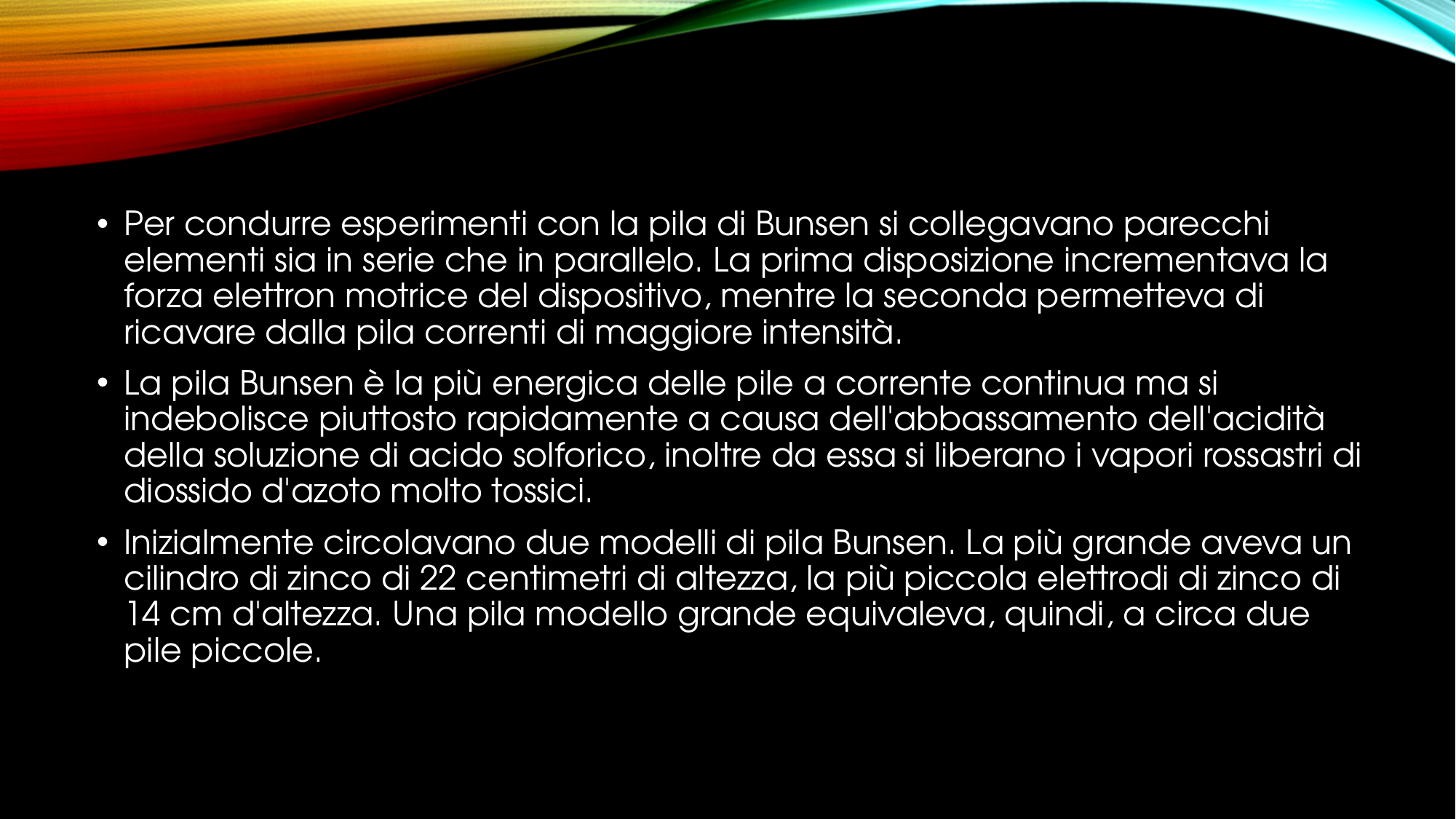

Per condurre esperimenti con la pila di Bunsen si collegavano parecchi elementi sia in serie che in parallelo. La prima disposizione incrementava la forza elettron motrice del dispositivo, mentre la seconda permetteva di ricavare dalla pila correnti di maggiore intensità.
La pila Bunsen è la più energica delle pile a corrente continua ma si indebolisce piuttosto rapidamente a causa dell'abbassamento dell'acidità della soluzione di acido solforico, inoltre da essa si liberano i vapori rossastri di diossido d'azoto molto tossici.
Inizialmente circolavano due modelli di pila Bunsen. La più grande aveva un cilindro di zinco di 22 centimetri di altezza, la più piccola elettrodi di zinco di 14 cm d'altezza. Una pila modello grande equivaleva, quindi, a circa due pile piccole.